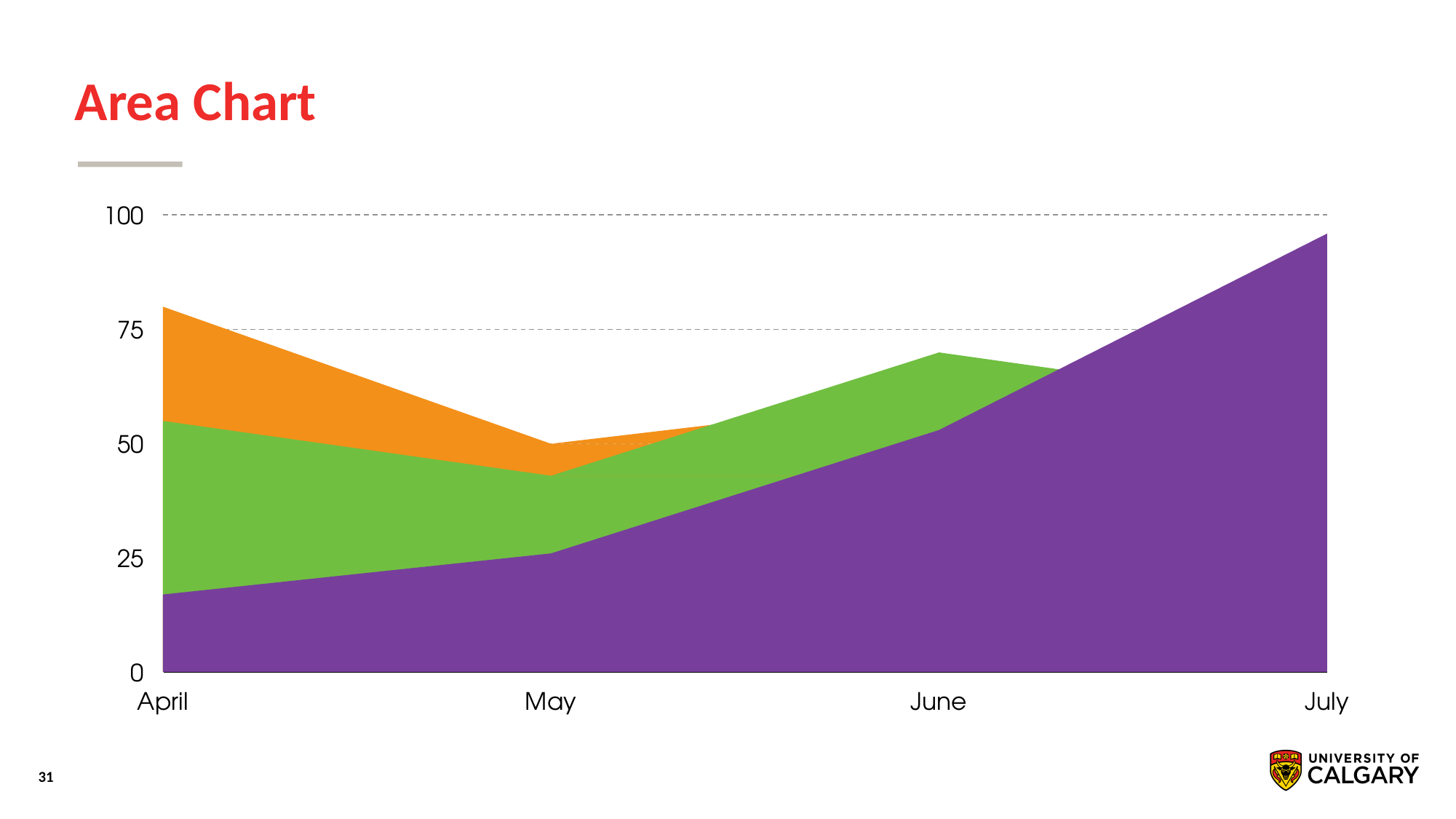

# Area Chart
100

75

50

25

0
April
May
June
July